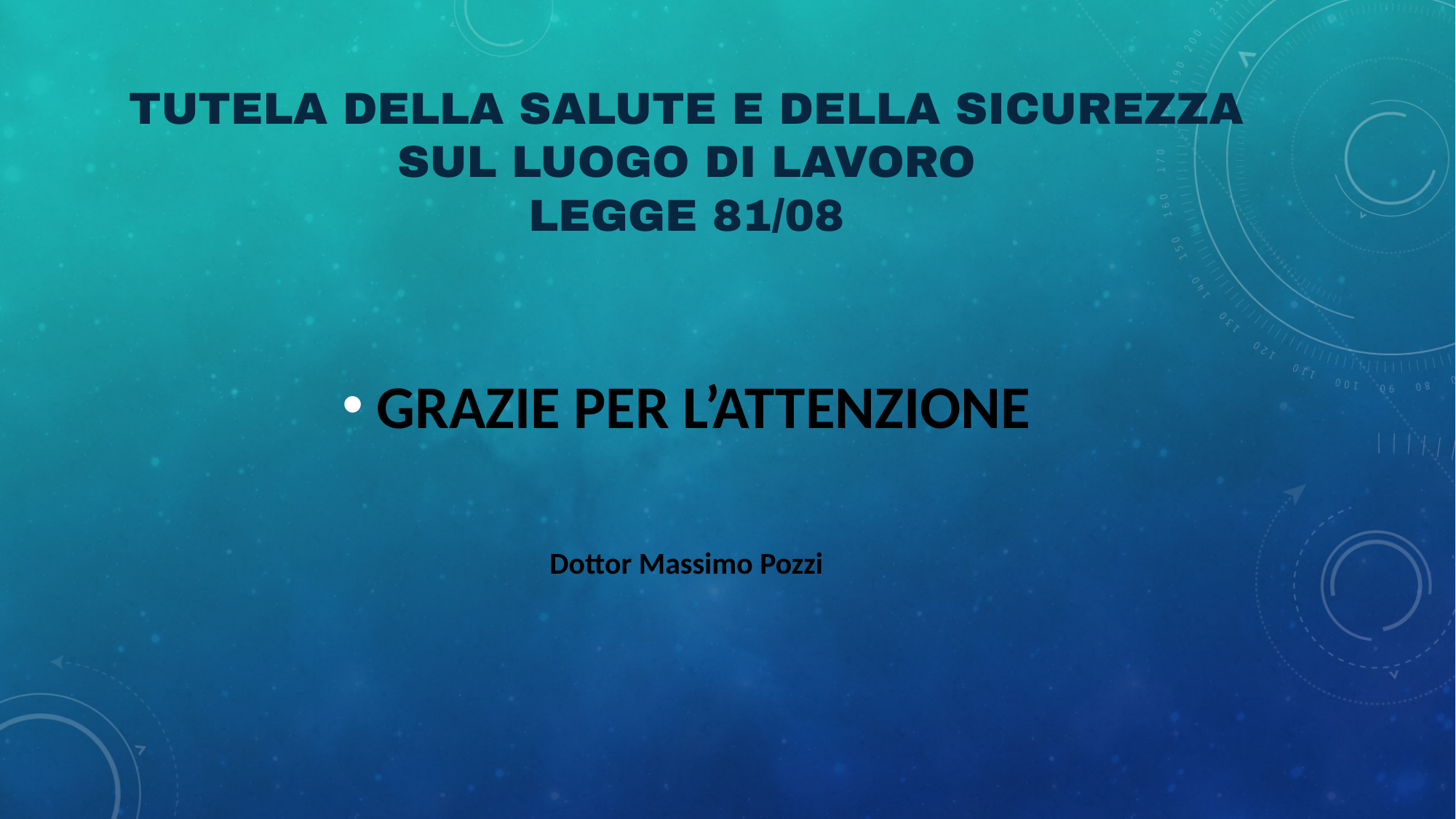

# Tutela della salute e della sicurezza sul luogo di lavoro legge 81/08
GRAZIE PER L’ATTENZIONE

Dottor Massimo Pozzi